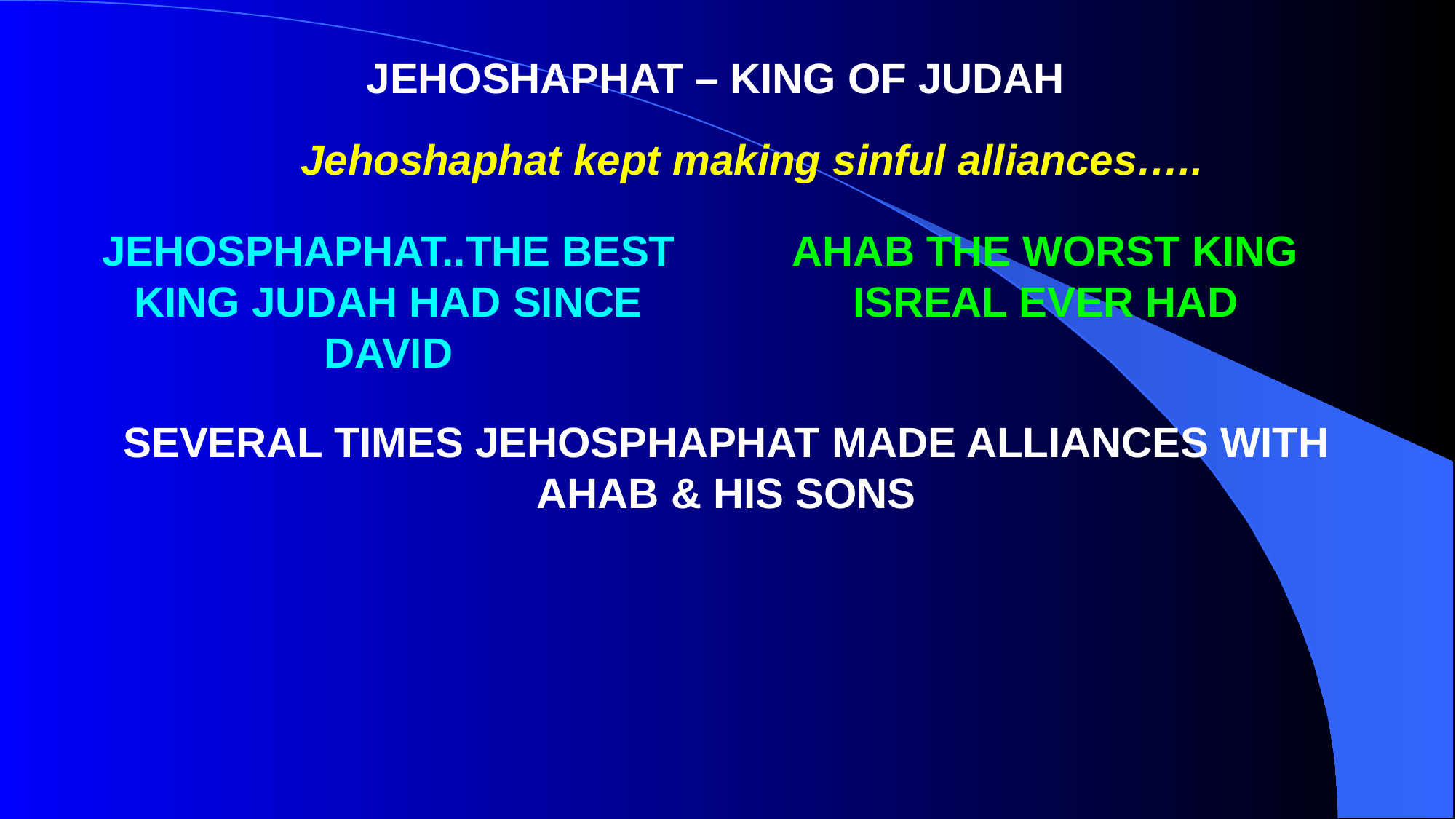

JEHOSHAPHAT – KING OF JUDAH
                 Jehoshaphat kept making sinful alliances…..
JEHOSPHAPHAT..THE BEST KING JUDAH HAD SINCE DAVID
AHAB THE WORST KING ISREAL EVER HAD
SEVERAL TIMES JEHOSPHAPHAT MADE ALLIANCES WITH AHAB & HIS SONS